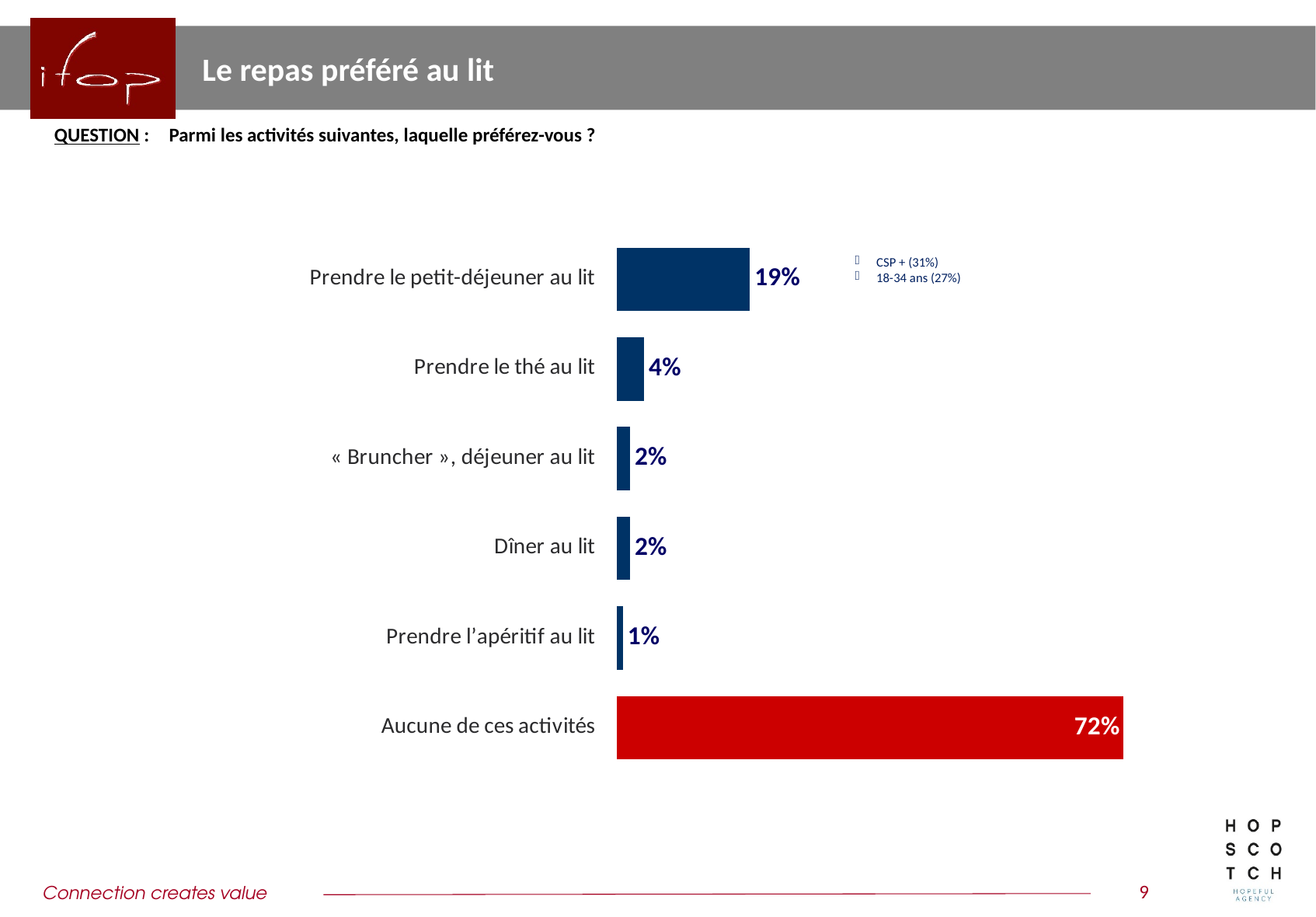

Le repas préféré au lit
QUESTION :	Parmi les activités suivantes, laquelle préférez-vous ?

### Chart

| Category | Colonne2 |
|---|---|
| Prendre le petit-déjeuner au lit   | 0.19 |
| Prendre le thé au lit   | 0.04 |
| « Bruncher », déjeuner au lit   | 0.02 |
| Dîner au lit   | 0.02 |
| Prendre l’apéritif au lit   | 0.01 |
| Aucune de ces activités   | 0.72 |
CSP + (31%)
18-34 ans (27%)